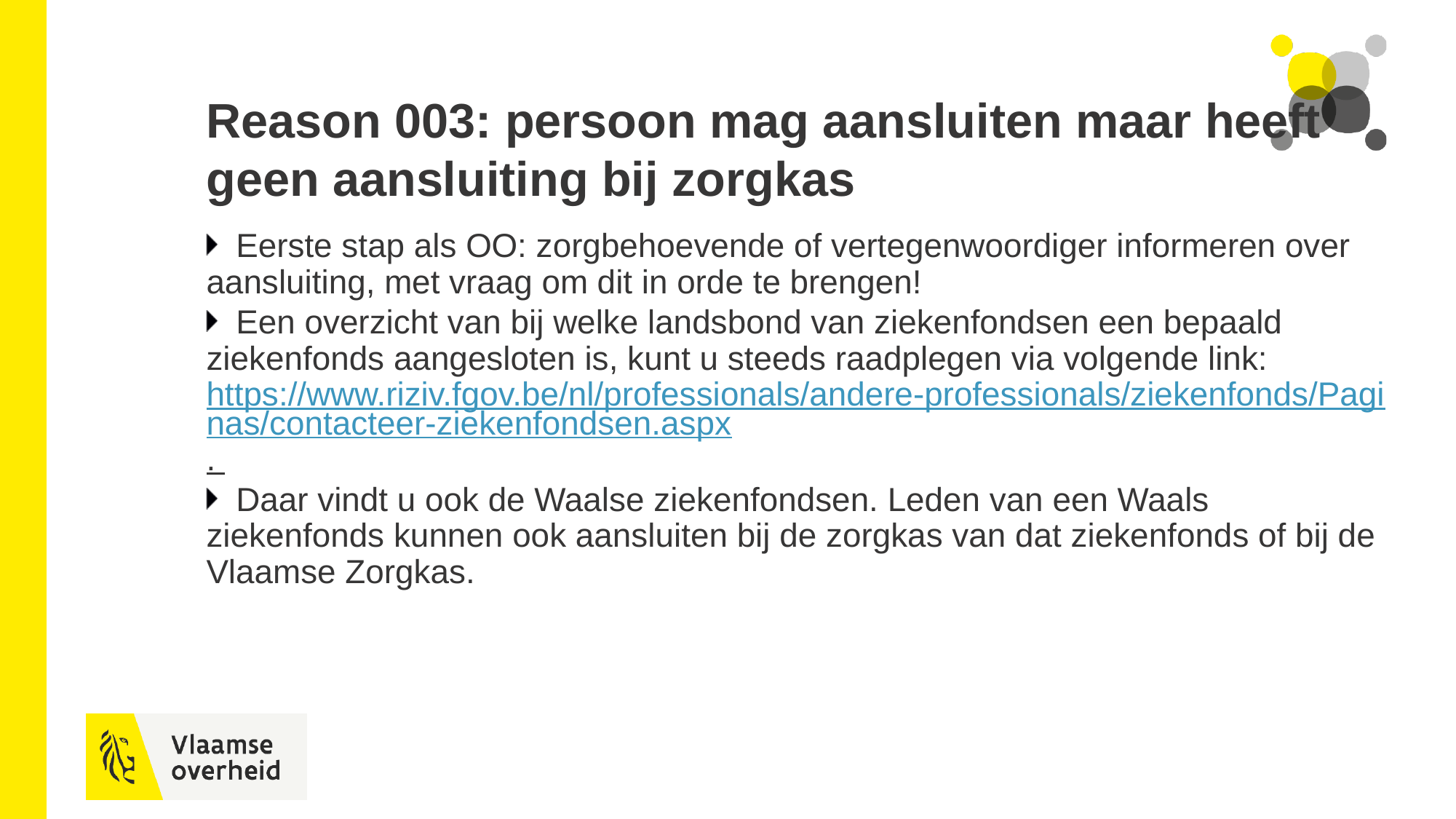

# Reason 003: persoon mag aansluiten maar heeft geen aansluiting bij zorgkas
Eerste stap als OO: zorgbehoevende of vertegenwoordiger informeren over aansluiting, met vraag om dit in orde te brengen!
Een overzicht van bij welke landsbond van ziekenfondsen een bepaald ziekenfonds aangesloten is, kunt u steeds raadplegen via volgende link: https://www.riziv.fgov.be/nl/professionals/andere-professionals/ziekenfonds/Paginas/contacteer-ziekenfondsen.aspx.
Daar vindt u ook de Waalse ziekenfondsen. Leden van een Waals ziekenfonds kunnen ook aansluiten bij de zorgkas van dat ziekenfonds of bij de Vlaamse Zorgkas.